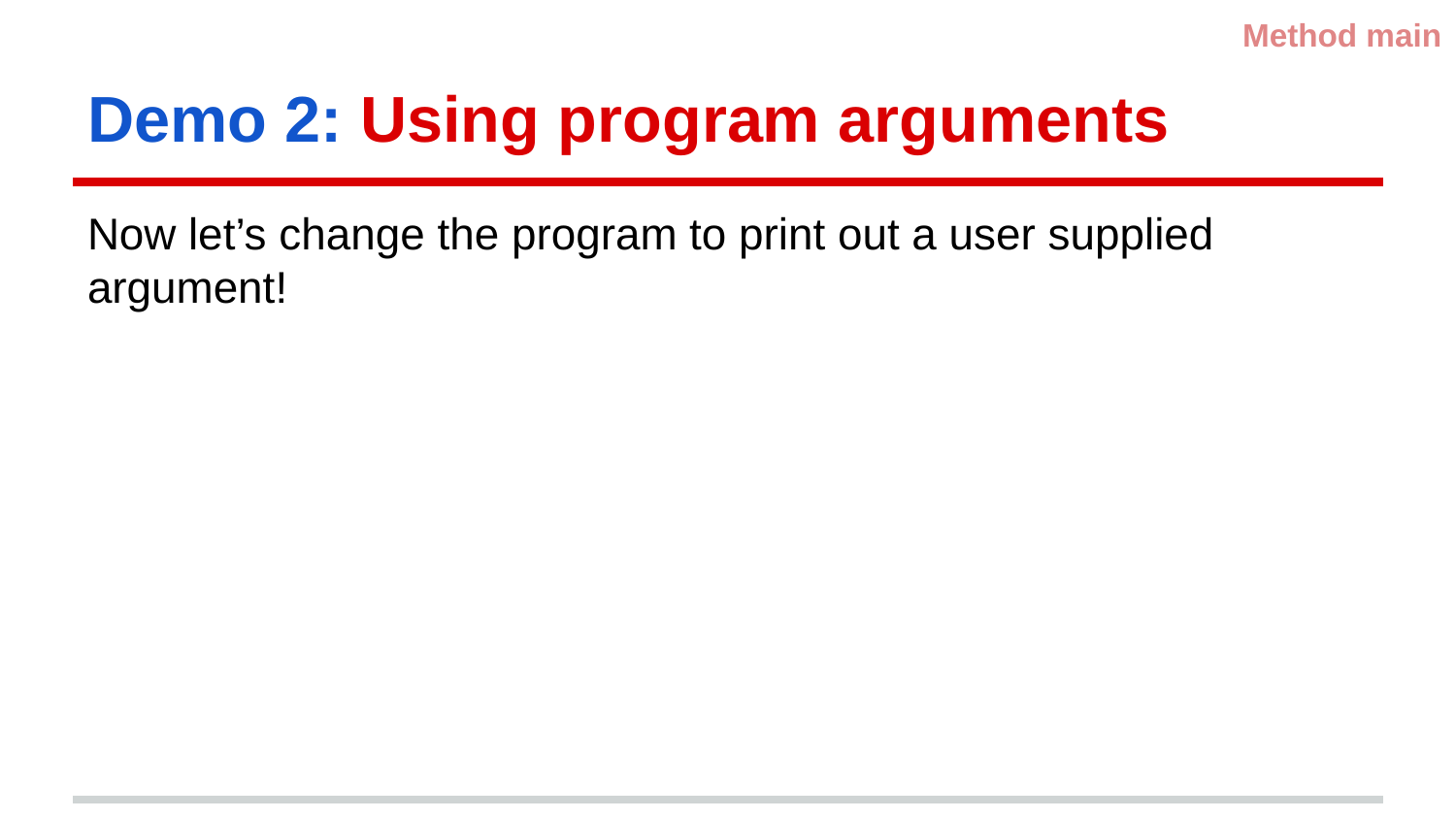

Method main
# Demo 2: Using program arguments
Now let’s change the program to print out a user supplied argument!